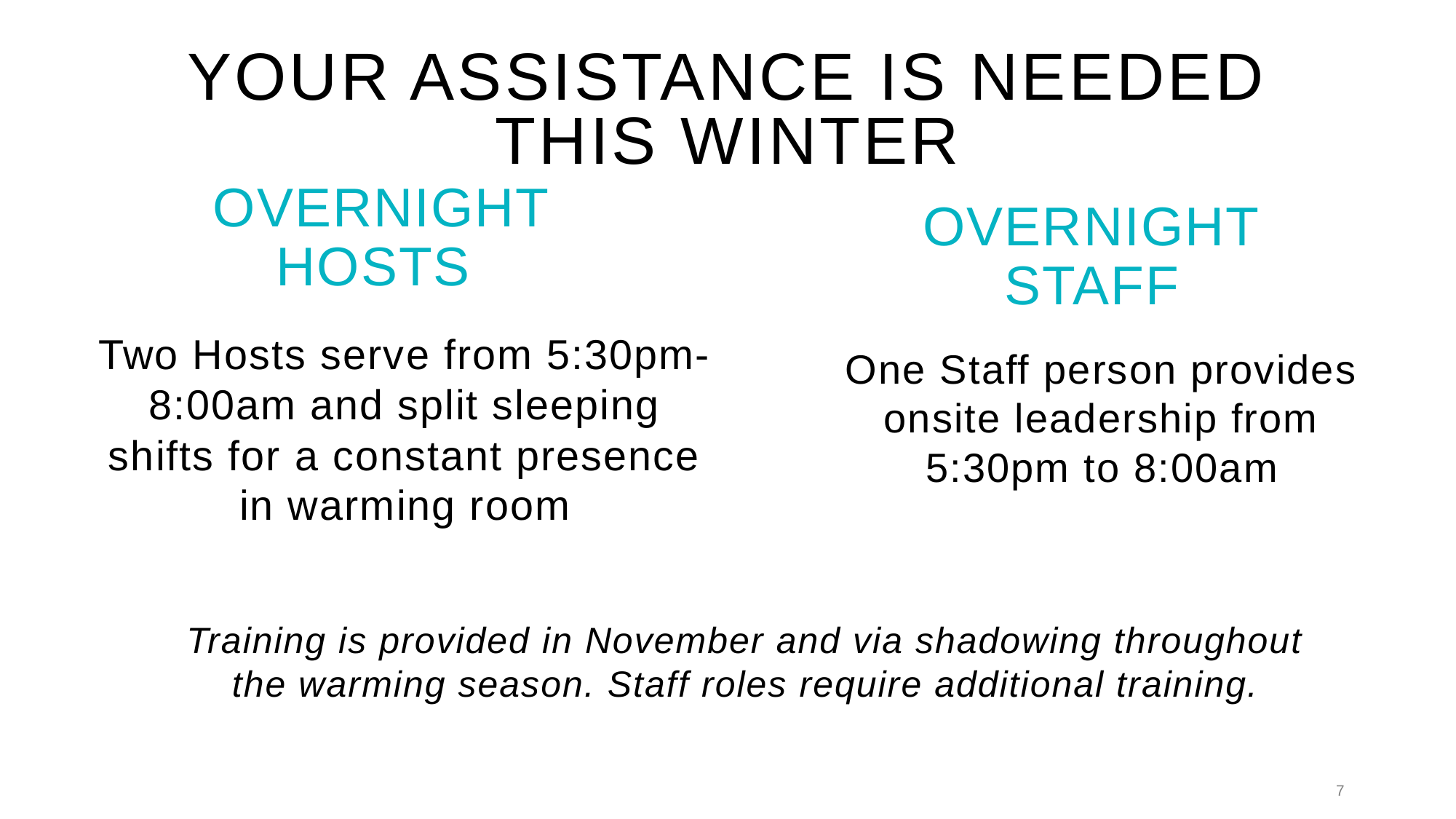

# Your Assistance is needed this winter
Overnight Staff
Overnight Hosts

Two Hosts serve from 5:30pm-8:00am and split sleeping shifts for a constant presence in warming room
One Staff person provides onsite leadership from 5:30pm to 8:00am
Training is provided in November and via shadowing throughout the warming season. Staff roles require additional training.

7